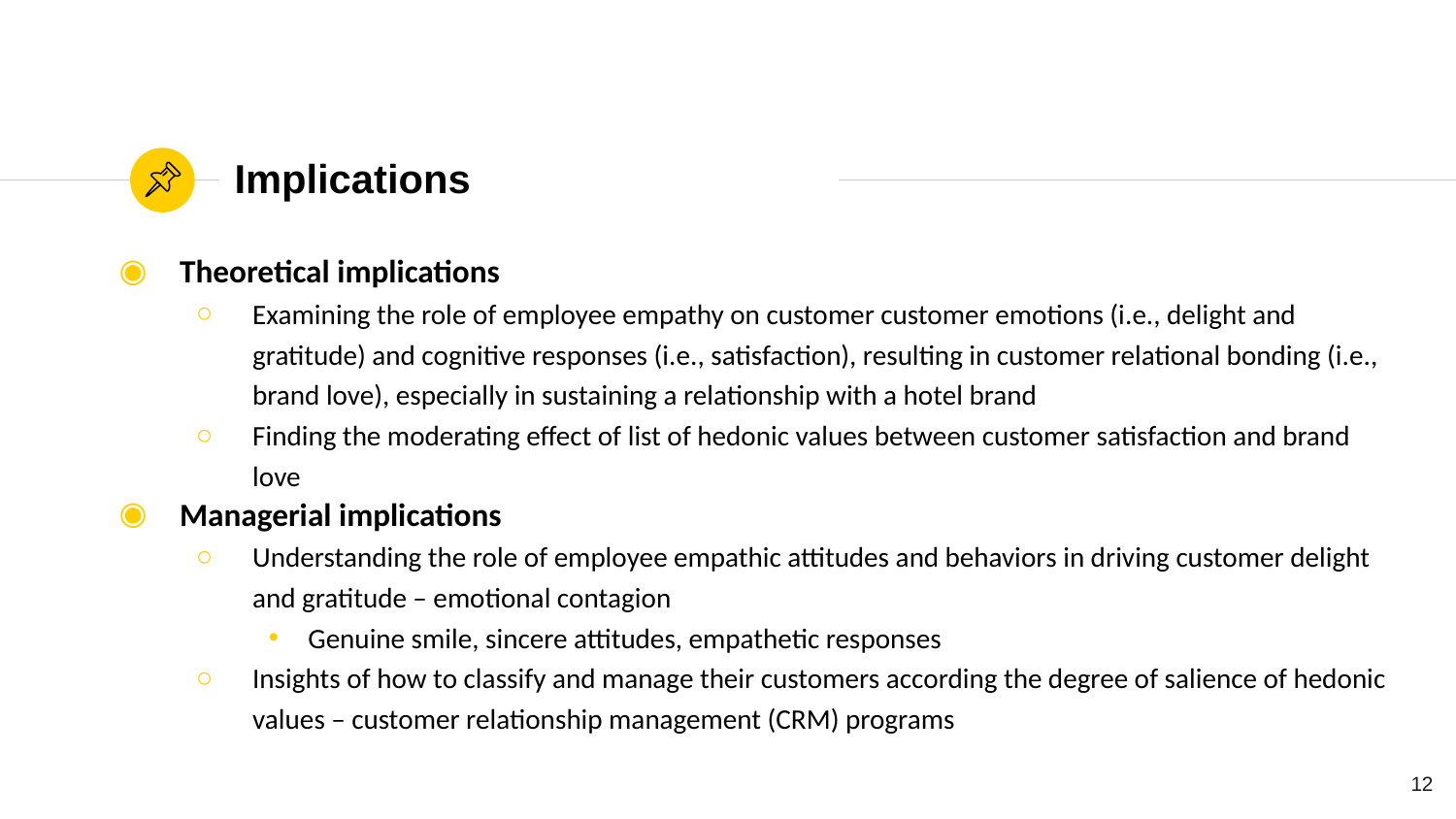

# Implications

Theoretical implications
Examining the role of employee empathy on customer customer emotions (i.e., delight and gratitude) and cognitive responses (i.e., satisfaction), resulting in customer relational bonding (i.e., brand love), especially in sustaining a relationship with a hotel brand
Finding the moderating effect of list of hedonic values between customer satisfaction and brand love
Managerial implications
Understanding the role of employee empathic attitudes and behaviors in driving customer delight and gratitude – emotional contagion
Genuine smile, sincere attitudes, empathetic responses
Insights of how to classify and manage their customers according the degree of salience of hedonic values – customer relationship management (CRM) programs

12